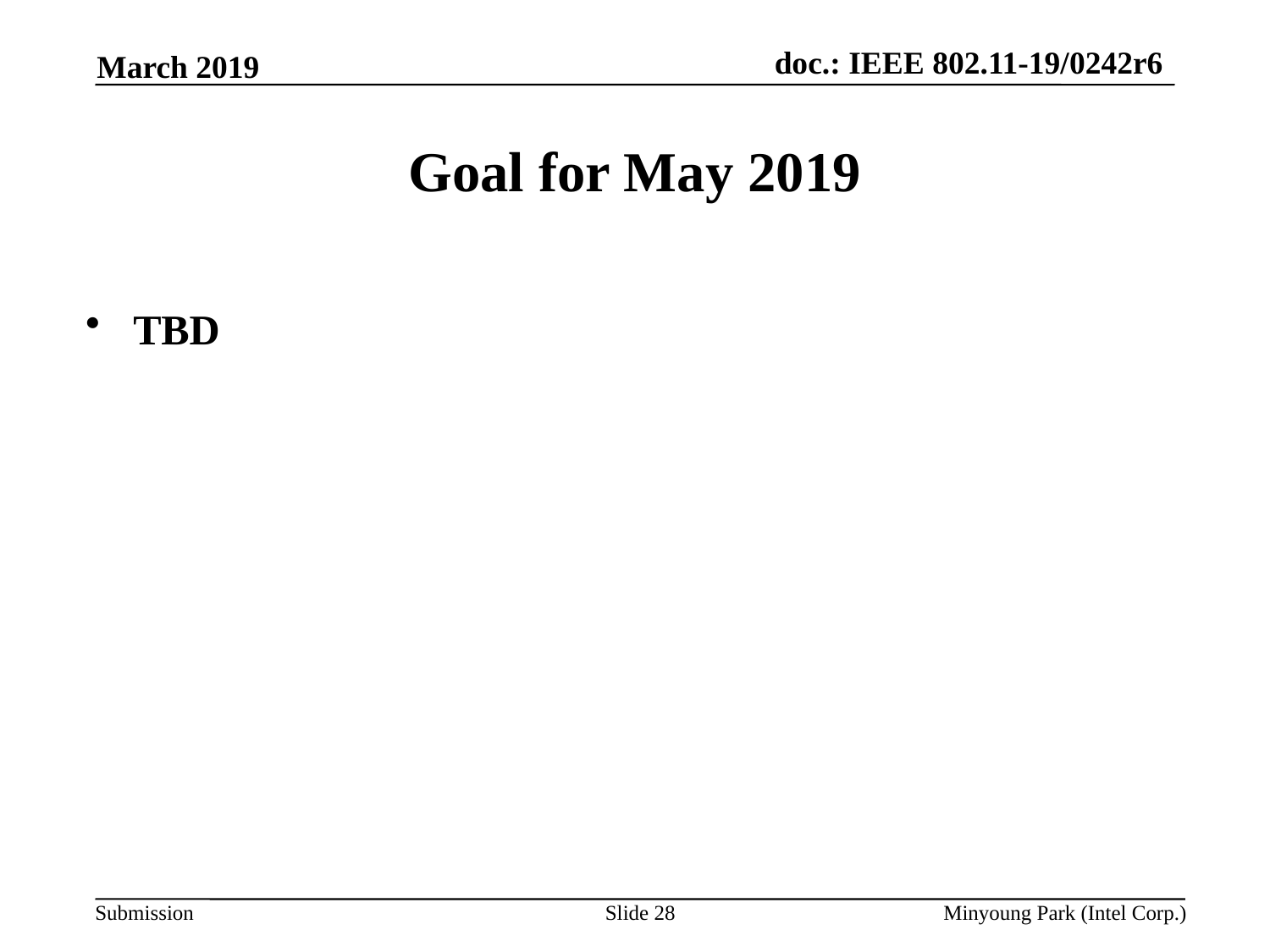

March 2019
# Goal for May 2019
TBD

Slide 28
Minyoung Park (Intel Corp.)